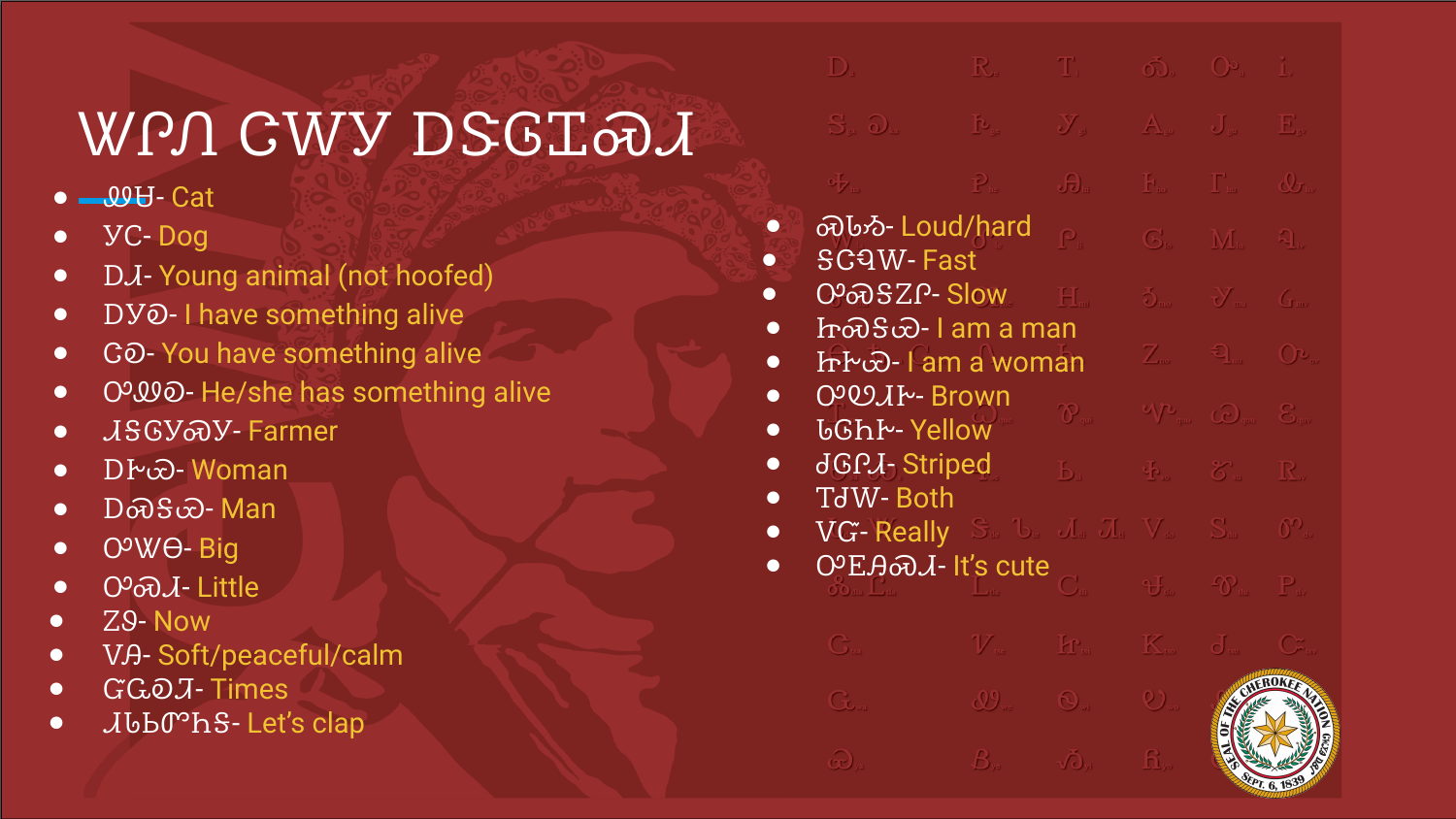

# ᏔᎵᏁ ᏣᎳᎩ ᎠᏕᎶᏆᏍᏗ
ᏪᏌ- Cat
ᎩᏟ- Dog
ᎠᏗ- Young animal (not hoofed)
ᎠᎩᎧ- I have something alive
ᏣᎧ- You have something alive
ᎤᏪᎧ- He/she has something alive
ᏗᎦᎶᎩᏍᎩ- Farmer
ᎠᎨᏯ- Woman
ᎠᏍᎦᏯ- Man
ᎤᏔᎾ- Big
ᎤᏍᏗ- Little
ᏃᏭ- Now
ᏙᎯ- Soft/peaceful/calm
ᏳᏩᎧᏘ- Times
ᏗᏓᏏᏛᏂᎦ- Let’s clap

ᏍᏓᏱ- Loud/hard
ᎦᏣᏄᎳ- Fast
ᎤᏍᎦᏃᎵ- Slow
ᏥᏍᎦᏯ- I am a man
ᏥᎨᏯ- I am a woman
ᎤᏬᏗᎨ- Brown
ᏓᎶᏂᎨ- Yellow
ᏧᎶᎵᏗ- Striped
ᎢᏧᎳ- Both
ᏙᏳ- Really
ᎤᎬᎯᏍᏗ- It’s cute